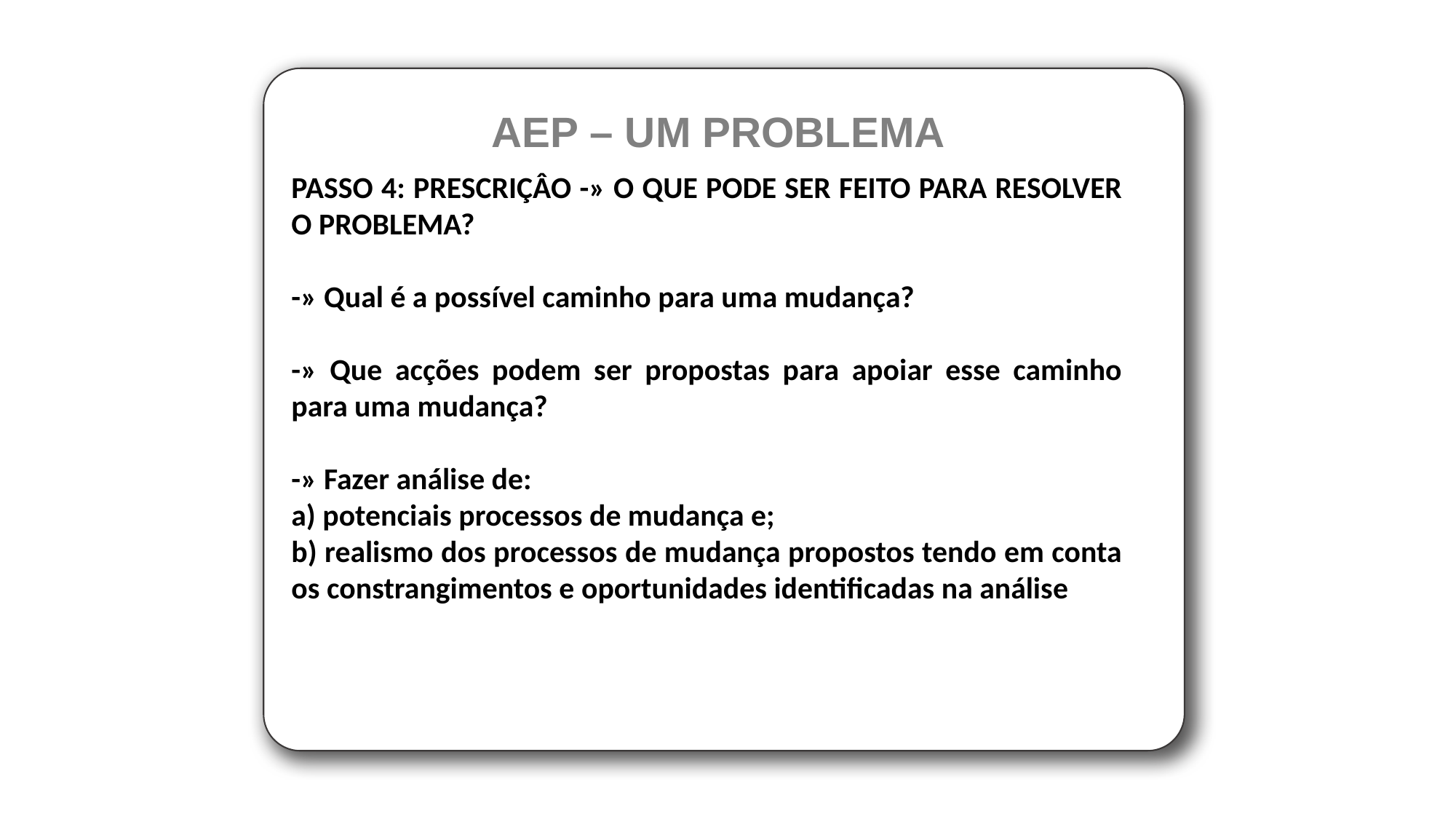

AEP – UM PROBLEMA
PASSO 4: PRESCRIÇÂO -» O QUE PODE SER FEITO PARA RESOLVER O PROBLEMA?

-» Qual é a possível caminho para uma mudança?

-» Que acções podem ser propostas para apoiar esse caminho para uma mudança?

-» Fazer análise de:
a) potenciais processos de mudança e;
b) realismo dos processos de mudança propostos tendo em conta os constrangimentos e oportunidades identificadas na análise